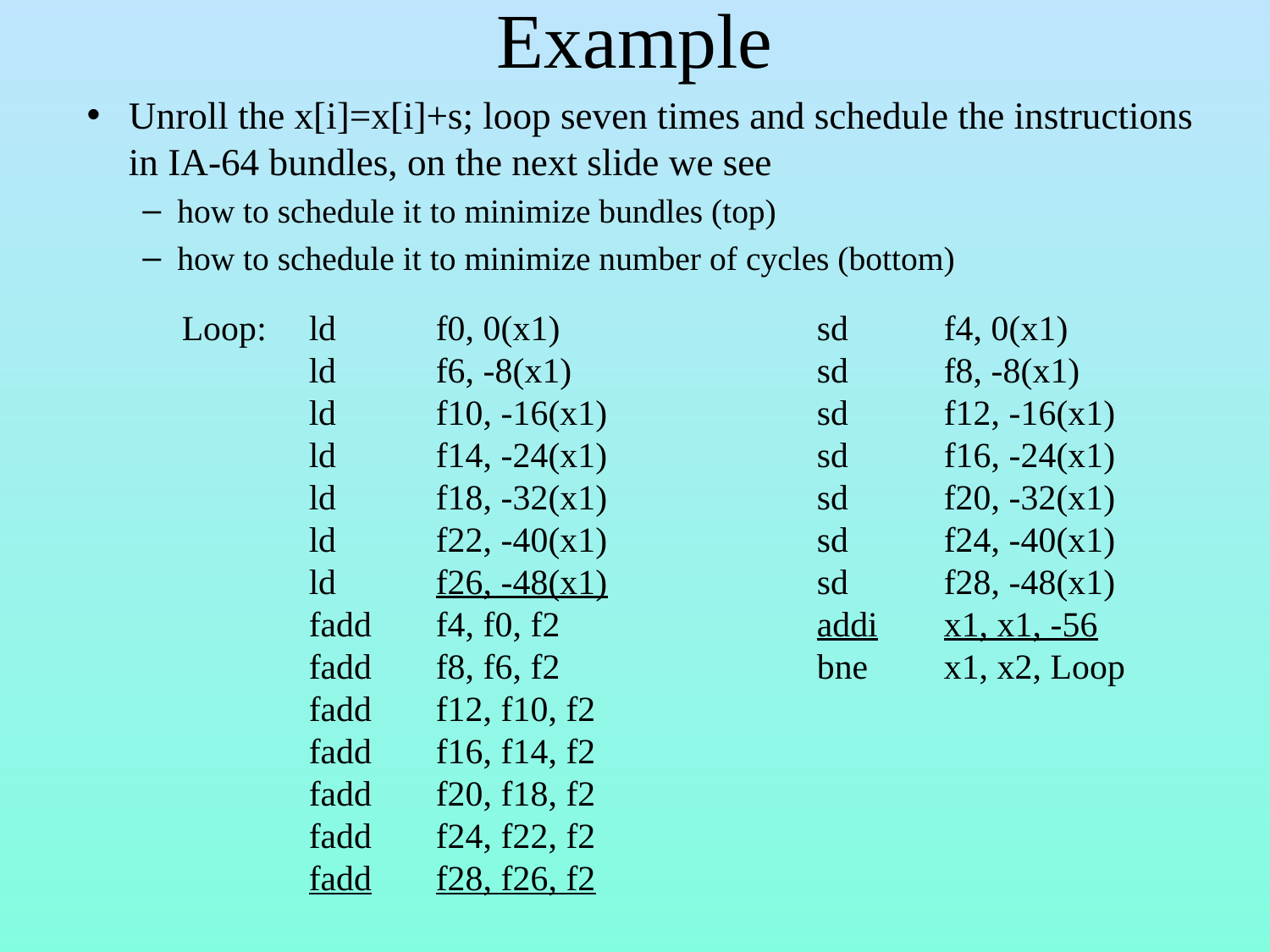

# Example
Unroll the x[i]=x[i]+s; loop seven times and schedule the instructions in IA-64 bundles, on the next slide we see
how to schedule it to minimize bundles (top)
how to schedule it to minimize number of cycles (bottom)
	Loop:	ld	f0, 0(x1)			sd	f4, 0(x1)
		ld	f6, -8(x1)		sd	f8, -8(x1)
		ld	f10, -16(x1) 		sd	f12, -16(x1)
		ld	f14, -24(x1)		sd	f16, -24(x1)
		ld	f18, -32(x1)		sd	f20, -32(x1)
		ld	f22, -40(x1)		sd	f24, -40(x1)
		ld	f26, -48(x1)		sd	f28, -48(x1)
		fadd	f4, f0, f2			addi	x1, x1, -56
		fadd	f8, f6, f2			bne	x1, x2, Loop
		fadd	f12, f10, f2
		fadd	f16, f14, f2
		fadd	f20, f18, f2
		fadd	f24, f22, f2
		fadd	f28, f26, f2